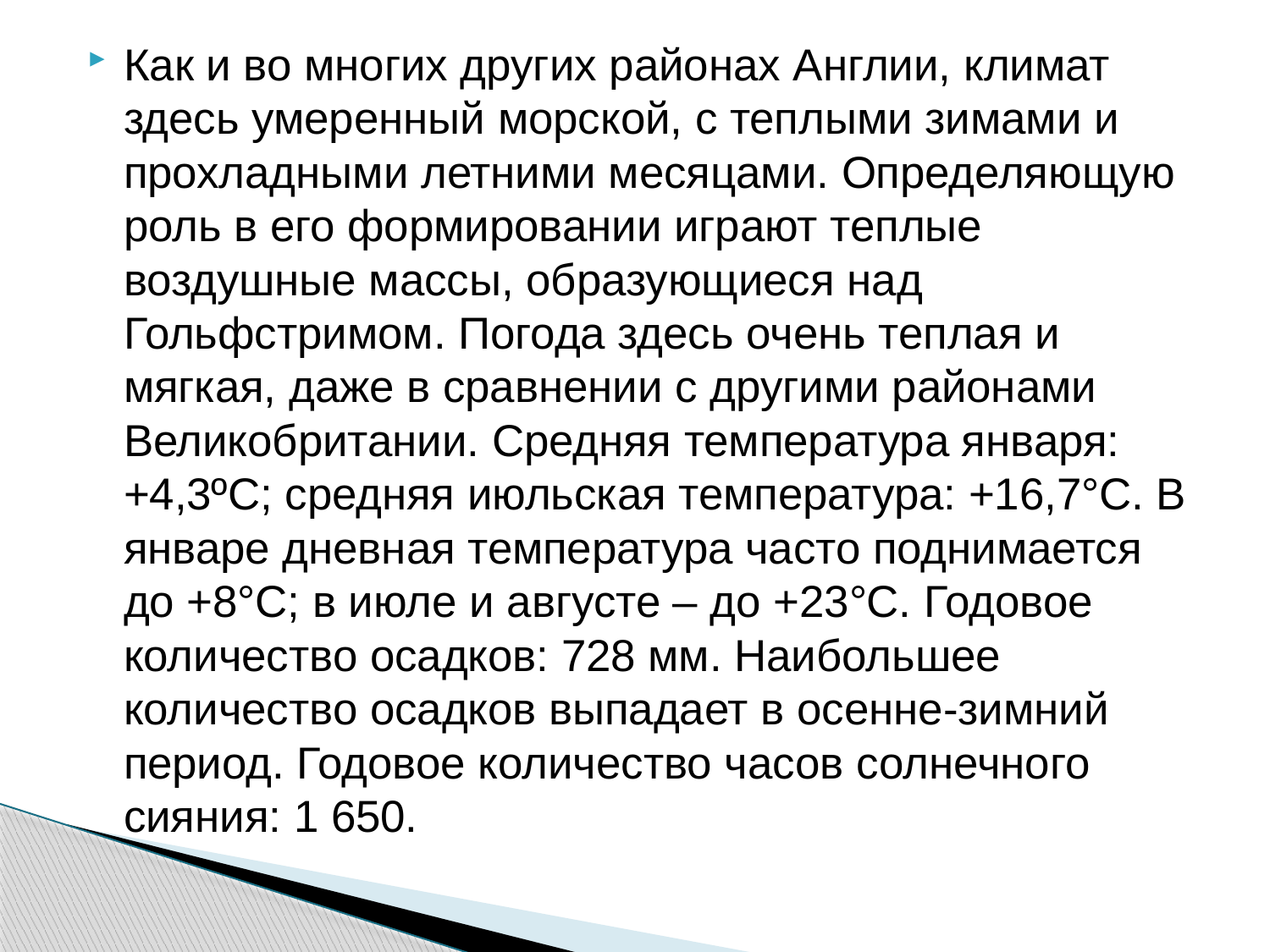

Как и во многих других районах Англии, климат здесь умеренный морской, с теплыми зимами и прохладными летними месяцами. Определяющую роль в его формировании играют теплые воздушные массы, образующиеся над Гольфстримом. Погода здесь очень теплая и мягкая, даже в сравнении с другими районами Великобритании. Средняя температура января: +4,3ºС; средняя июльская температура: +16,7°С. В январе дневная температура часто поднимается до +8°С; в июле и августе – до +23°С. Годовое количество осадков: 728 мм. Наибольшее количество осадков выпадает в осенне-зимний период. Годовое количество часов солнечного сияния: 1 650.